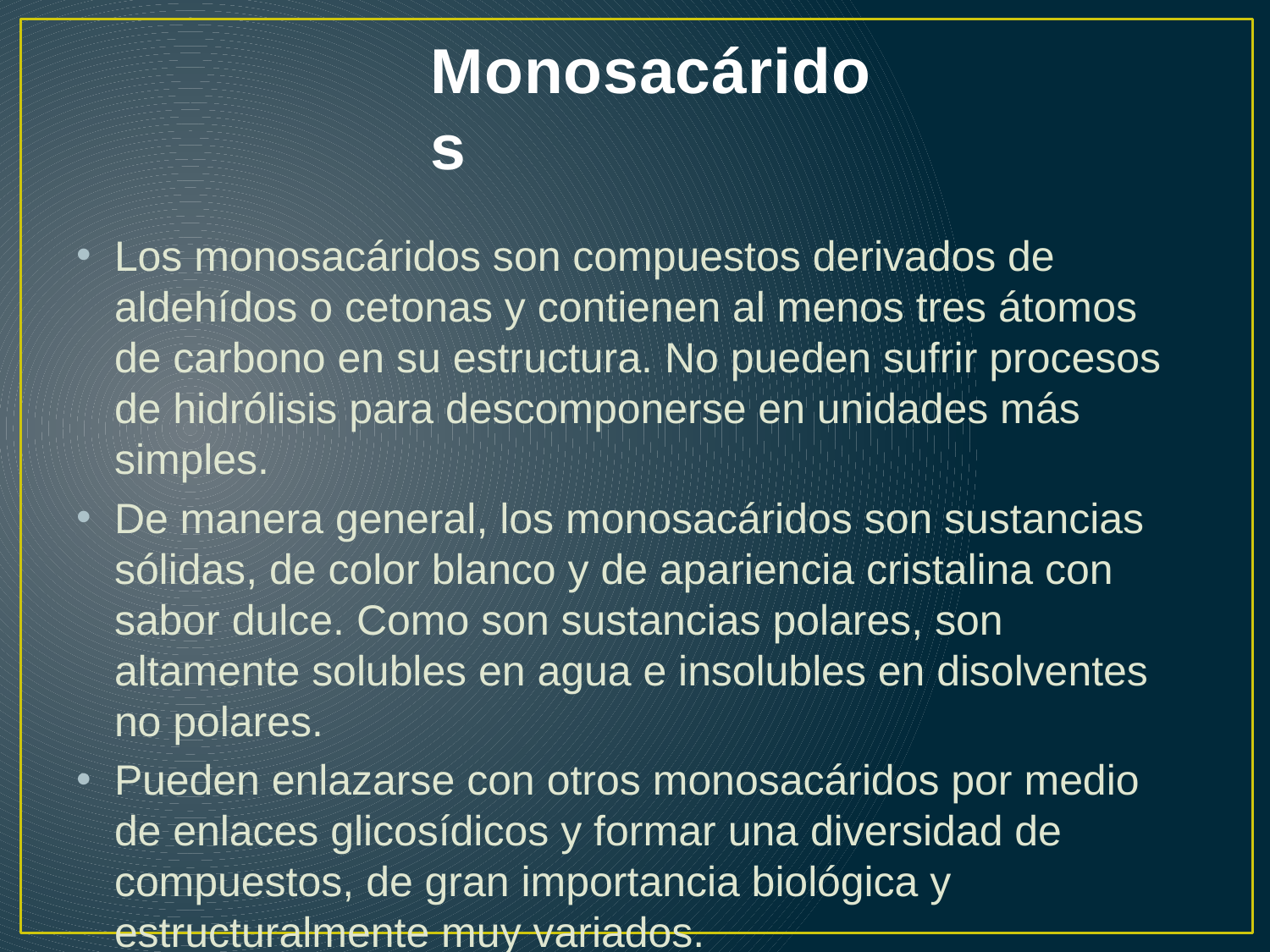

# Monosacáridos
Los monosacáridos son compuestos derivados de aldehídos o cetonas y contienen al menos tres átomos de carbono en su estructura. No pueden sufrir procesos de hidrólisis para descomponerse en unidades más simples.
De manera general, los monosacáridos son sustancias sólidas, de color blanco y de apariencia cristalina con sabor dulce. Como son sustancias polares, son altamente solubles en agua e insolubles en disolventes no polares.
Pueden enlazarse con otros monosacáridos por medio de enlaces glicosídicos y formar una diversidad de compuestos, de gran importancia biológica y estructuralmente muy variados.